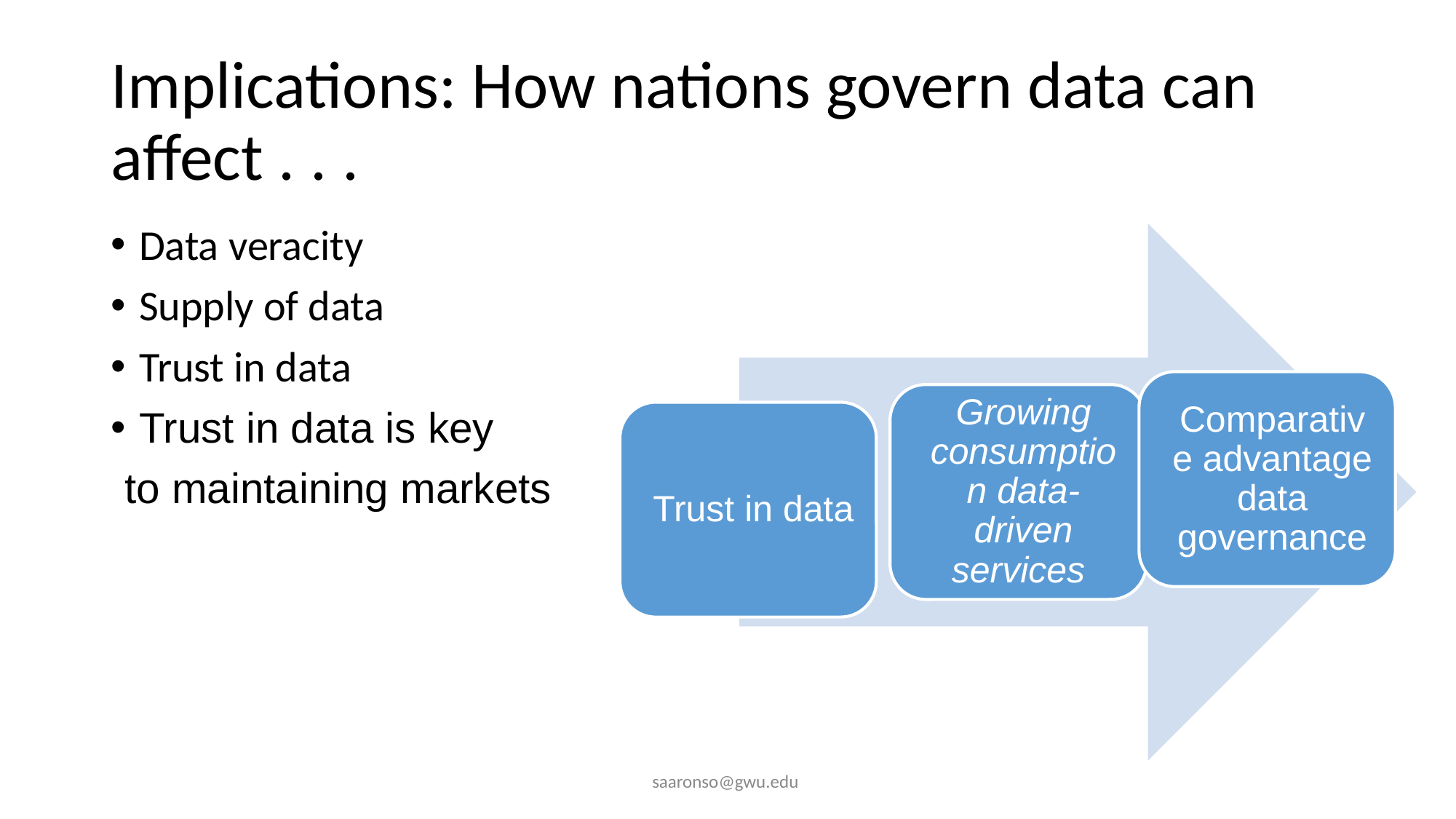

# Implications: How nations govern data can affect . . .
Data veracity
Supply of data
Trust in data
Trust in data is key
to maintaining markets

Trust in data
Growing consumption data-driven services
Comparative advantage data governance
saaronso@gwu.edu